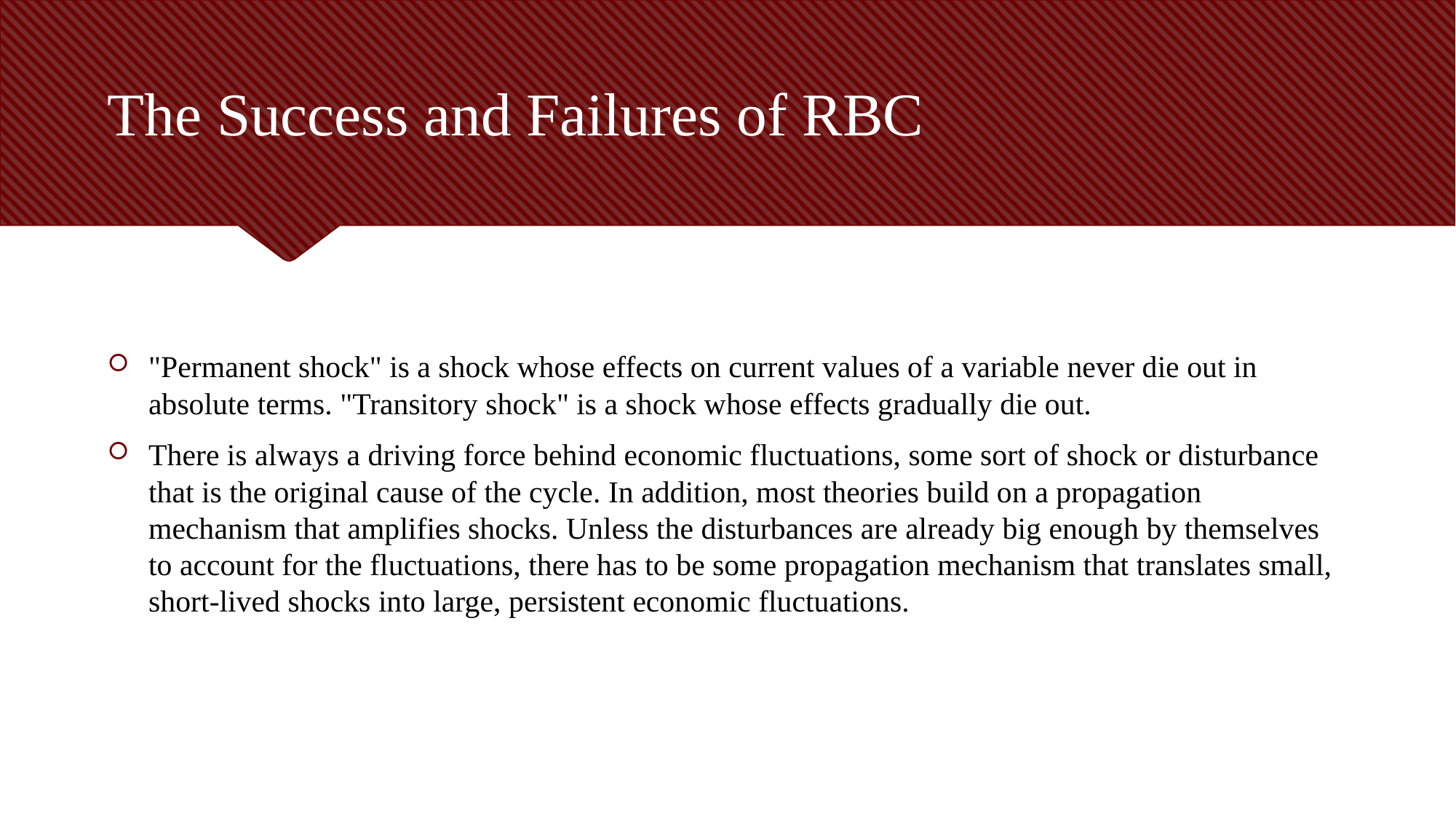

# The Success and Failures of RBC
"Permanent shock" is a shock whose effects on current values of a variable never die out in absolute terms. "Transitory shock" is a shock whose effects gradually die out.
There is always a driving force behind economic fluctuations, some sort of shock or disturbance that is the original cause of the cycle. In addition, most theories build on a propagation mechanism that amplifies shocks. Unless the disturbances are already big enough by themselves to account for the fluctuations, there has to be some propagation mechanism that translates small, short-lived shocks into large, persistent economic fluctuations.